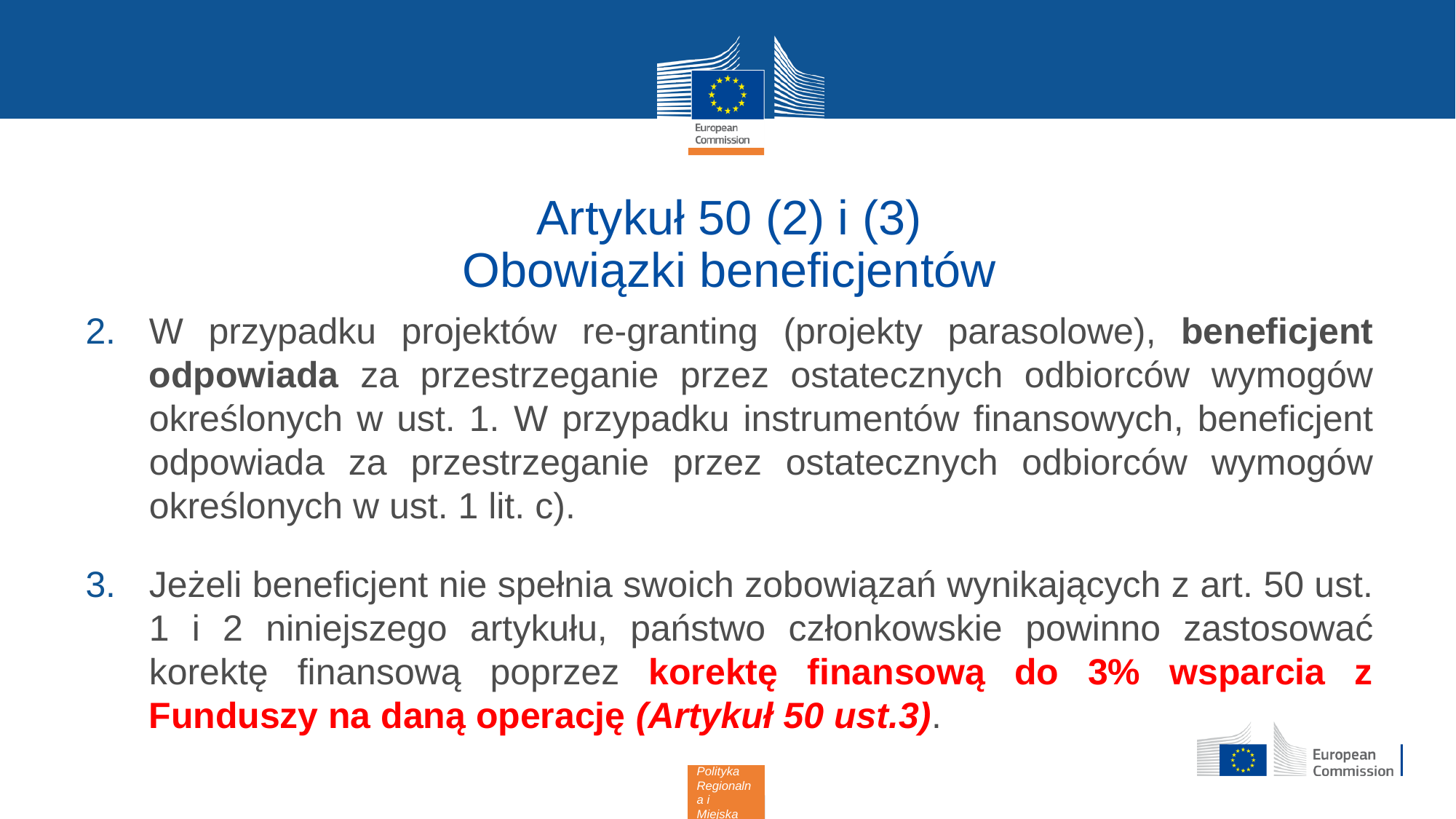

# Artykuł 50 (2) i (3) Obowiązki beneficjentów
W przypadku projektów re-granting (projekty parasolowe), beneficjent odpowiada za przestrzeganie przez ostatecznych odbiorców wymogów określonych w ust. 1. W przypadku instrumentów finansowych, beneficjent odpowiada za przestrzeganie przez ostatecznych odbiorców wymogów określonych w ust. 1 lit. c).
Jeżeli beneficjent nie spełnia swoich zobowiązań wynikających z art. 50 ust. 1 i 2 niniejszego artykułu, państwo członkowskie powinno zastosować korektę finansową poprzez korektę finansową do 3% wsparcia z Funduszy na daną operację (Artykuł 50 ust.3).